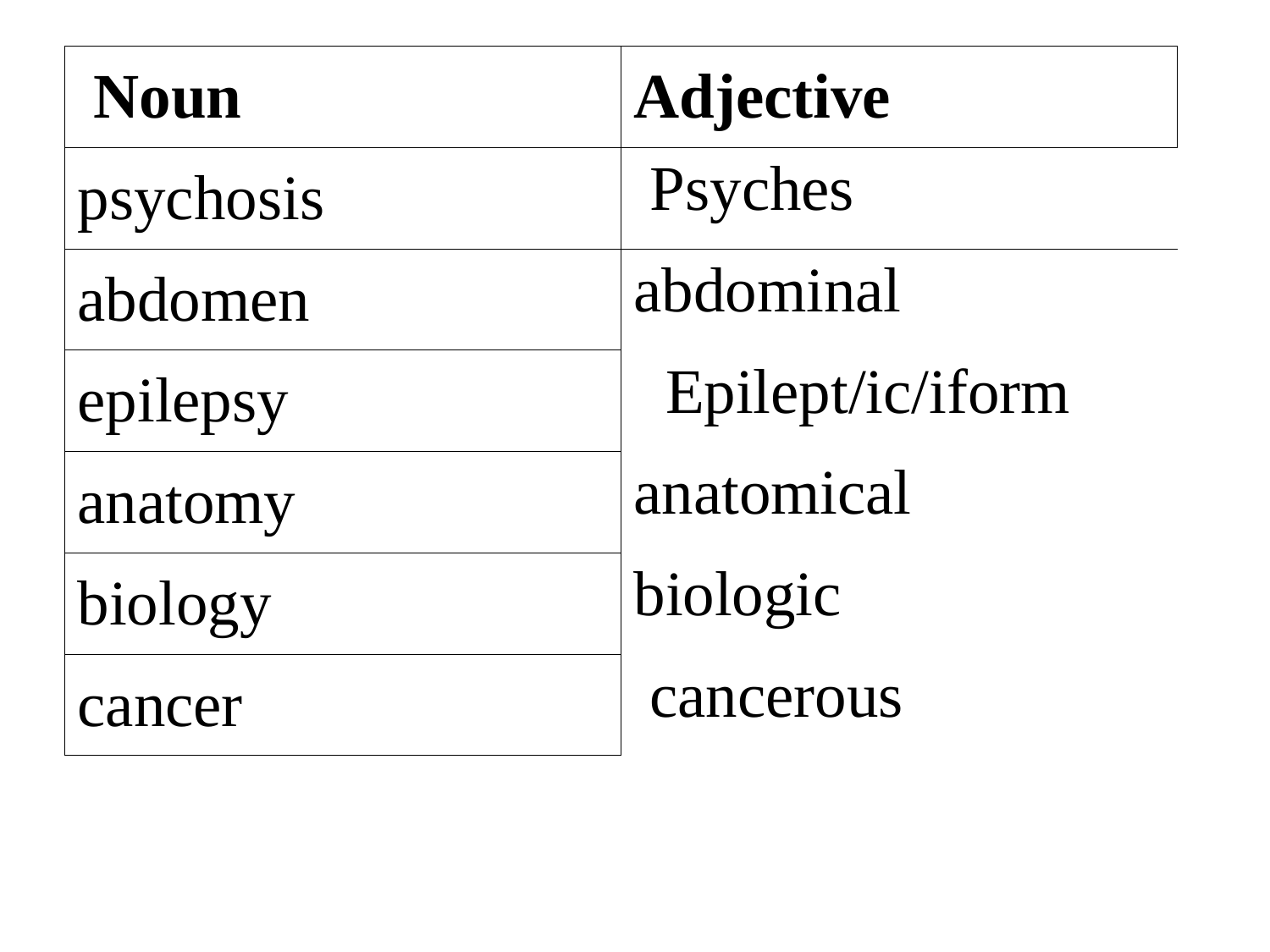

| Noun | Adjective |
| --- | --- |
| psychosis | Psyches |
| abdomen | abdominal |
| epilepsy | Epilept/ic/iform |
| anatomy | anatomical |
| biology | biologic |
| cancer | cancerous |